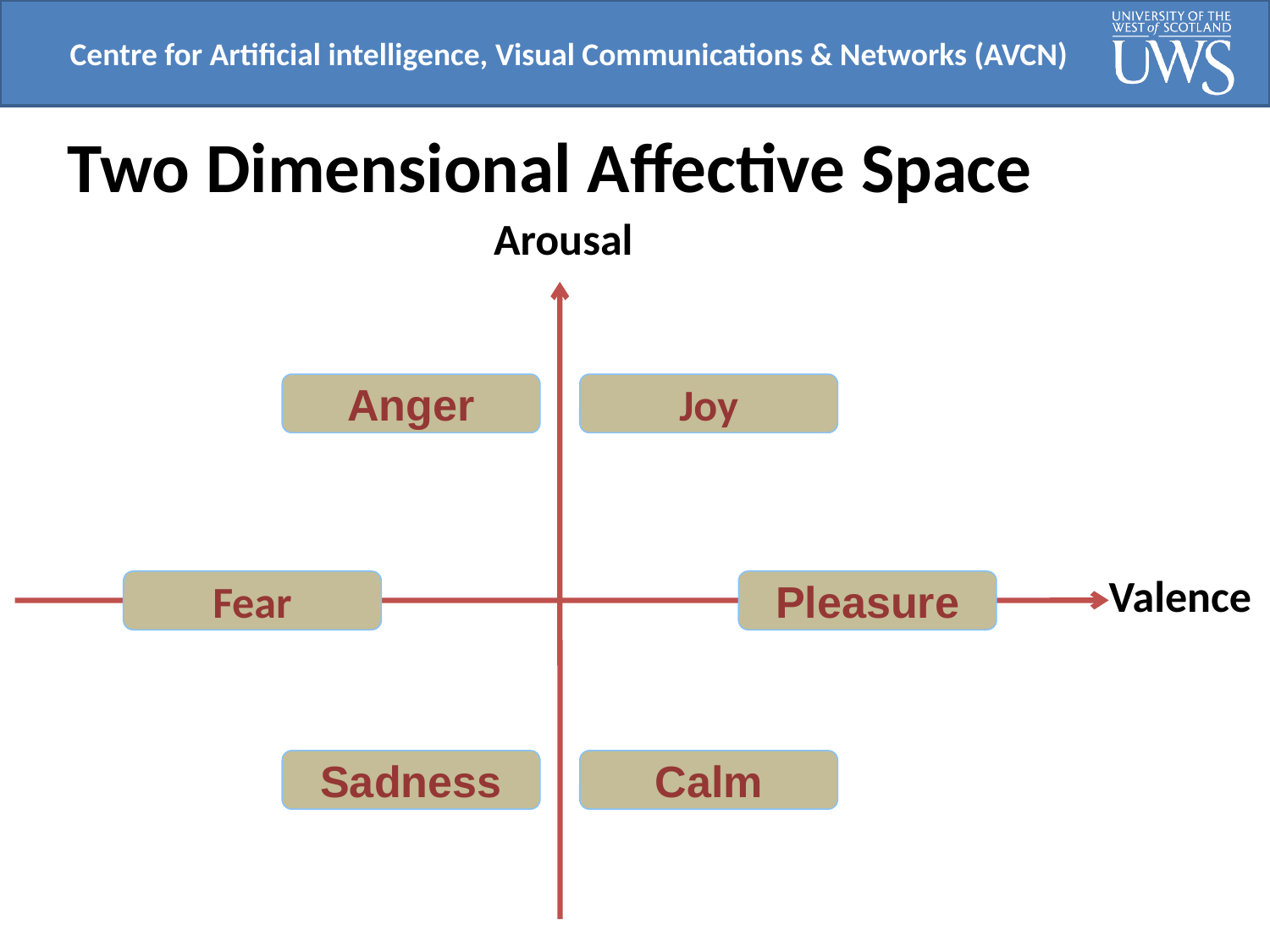

Two Dimensional Affective Space
Arousal
Anger
Joy

Valence
Fear
Pleasure
Sadness
Calm